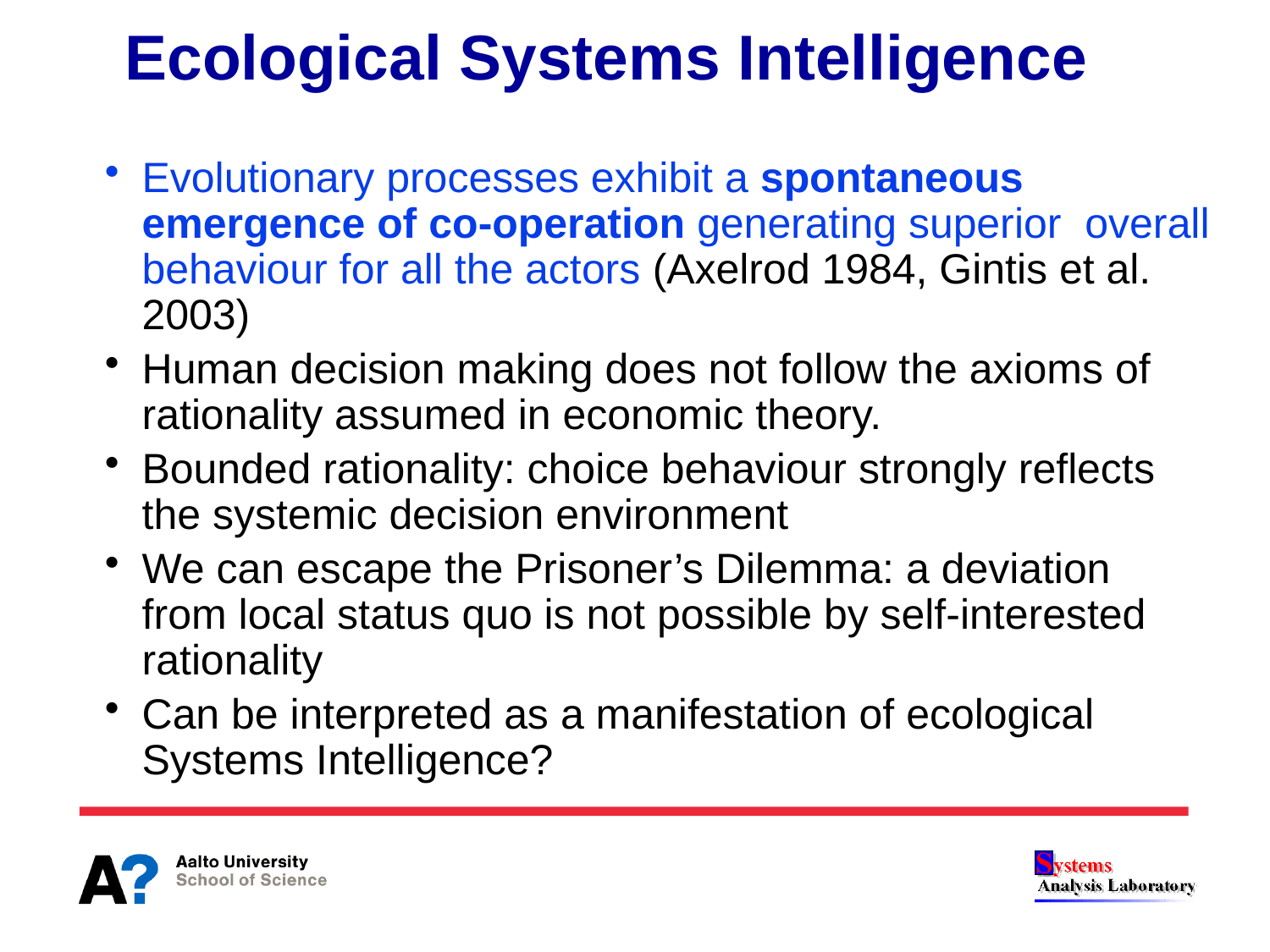

# Ecological Systems Intelligence
Evolutionary processes exhibit a spontaneous emergence of co-operation generating superior  overall behaviour for all the actors (Axelrod 1984, Gintis et al. 2003)
Human decision making does not follow the axioms of rationality assumed in economic theory.
Bounded rationality: choice behaviour strongly reflects the systemic decision environment
We can escape the Prisoner’s Dilemma: a deviation  from local status quo is not possible by self-interested rationality
Can be interpreted as a manifestation of ecological Systems Intelligence?